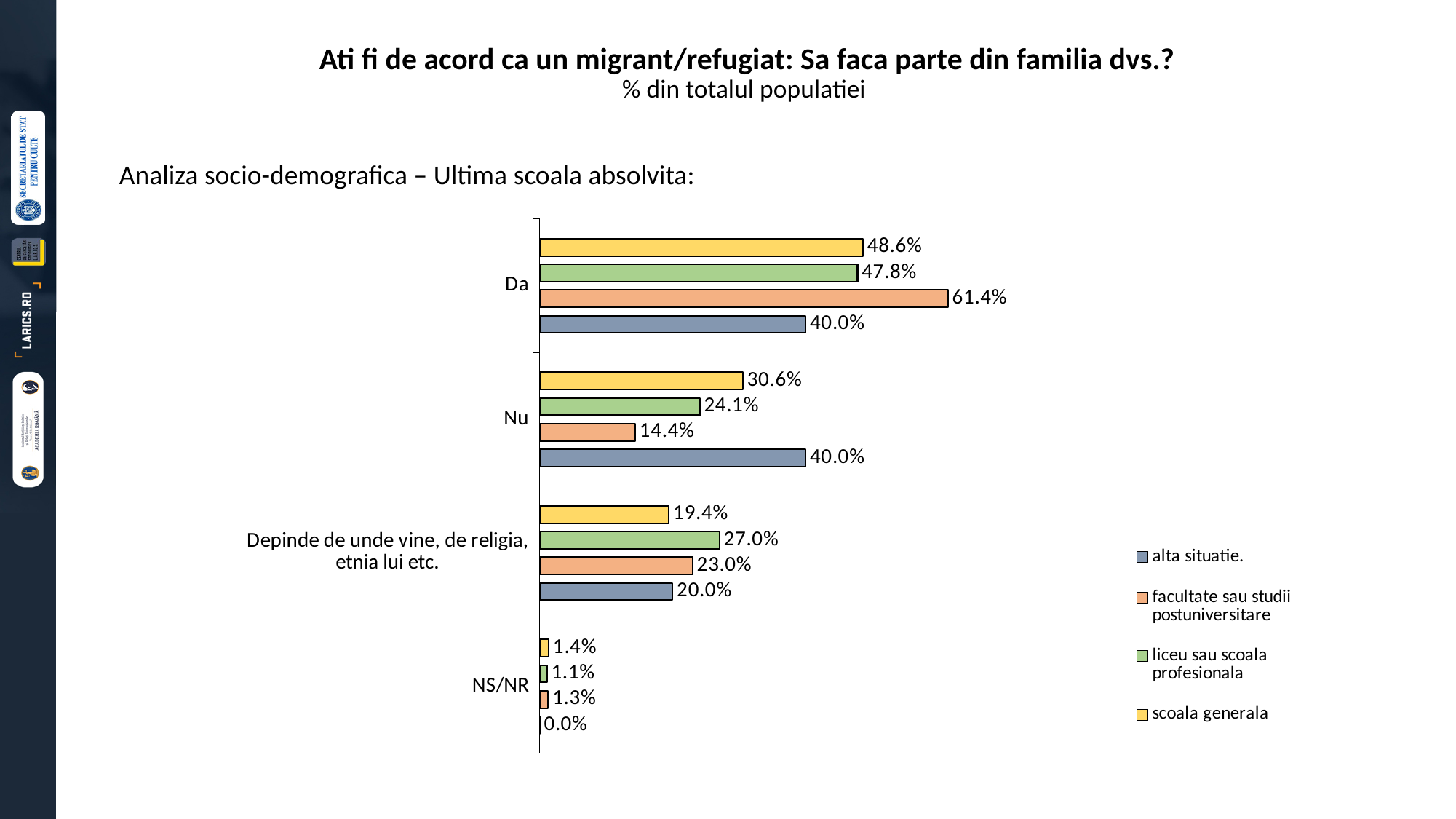

Ati fi de acord ca un migrant/refugiat: Sa faca parte din familia dvs.?
% din totalul populatiei
Analiza socio-demografica – Ultima scoala absolvita:

### Chart

| Category | scoala generala | liceu sau scoala profesionala | facultate sau studii postuniversitare | alta situatie. |
|---|---|---|---|---|
| Da | 0.48611111111111105 | 0.4777777777777778 | 0.6135770234986945 | 0.4 |
| Nu | 0.3055555555555556 | 0.24074074074074073 | 0.14360313315926893 | 0.4 |
| Depinde de unde vine, de religia, etnia lui etc. | 0.19444444444444448 | 0.27037037037037037 | 0.2297650130548303 | 0.2 |
| NS/NR | 0.013888888888888888 | 0.011111111111111112 | 0.013054830287206266 | 0.0 |